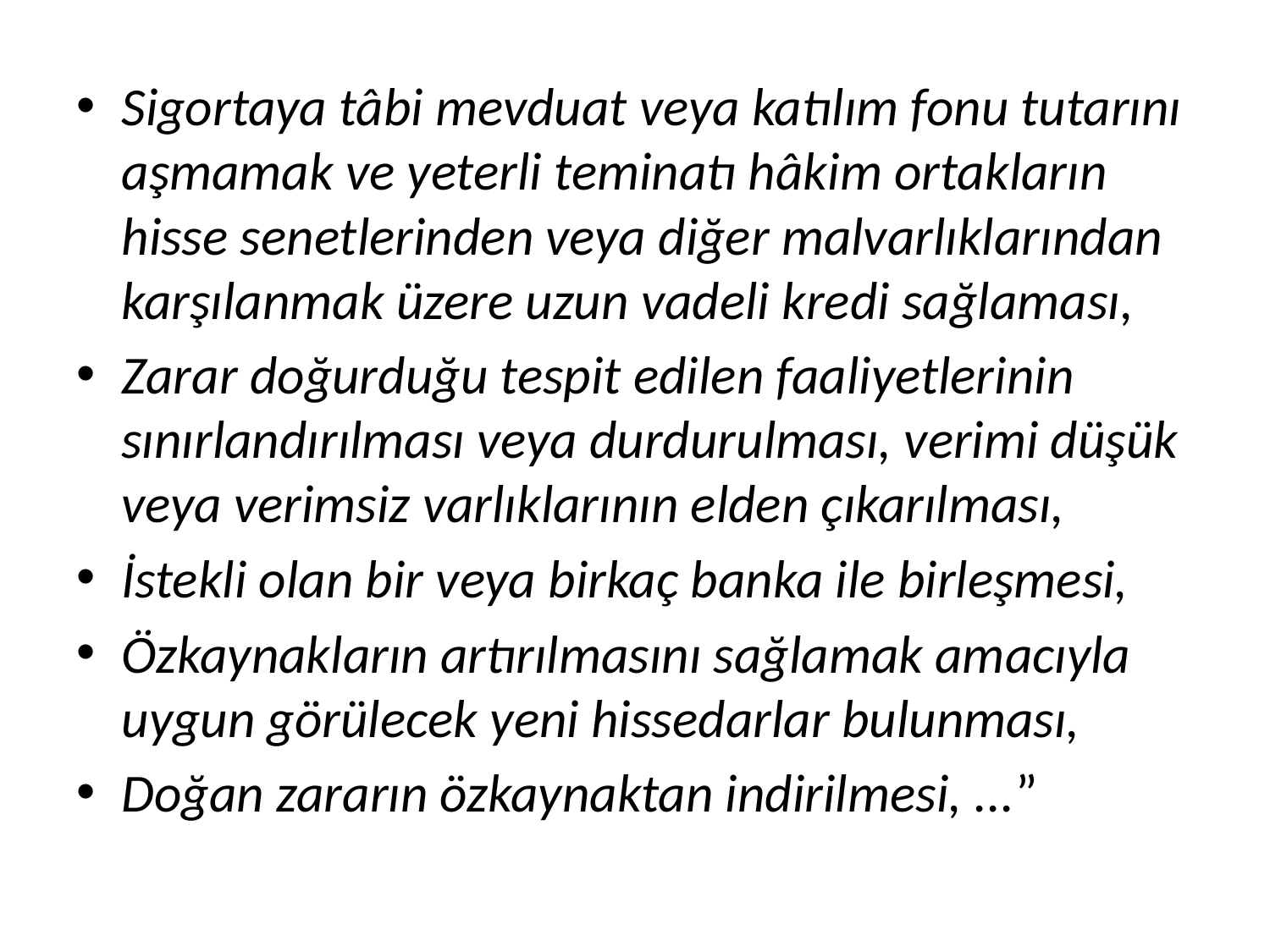

Sigortaya tâbi mevduat veya katılım fonu tutarını aşmamak ve yeterli teminatı hâkim ortakların hisse senetlerinden veya diğer malvarlıklarından karşılanmak üzere uzun vadeli kredi sağlaması,
Zarar doğurduğu tespit edilen faaliyetlerinin sınırlandırılması veya durdurulması, verimi düşük veya verimsiz varlıklarının elden çıkarılması,
İstekli olan bir veya birkaç banka ile birleşmesi,
Özkaynakların artırılmasını sağlamak amacıyla uygun görülecek yeni hissedarlar bulunması,
Doğan zararın özkaynaktan indirilmesi, ...”